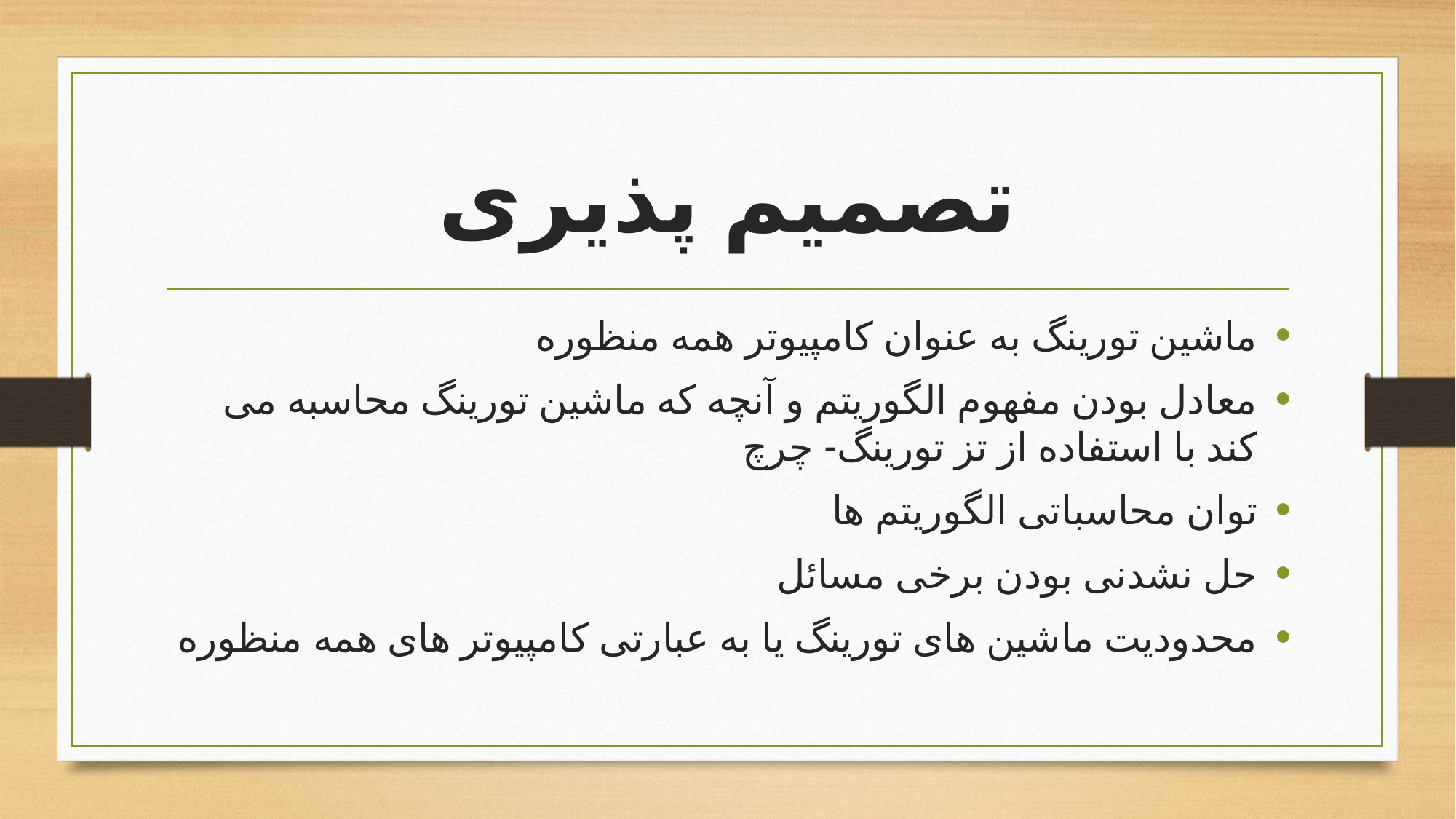

# تصمیم پذیری
ماشین تورینگ به عنوان کامپیوتر همه منظوره
معادل بودن مفهوم الگوریتم و آنچه که ماشین تورینگ محاسبه می کند با استفاده از تز تورینگ- چرچ
توان محاسباتی الگوریتم ها
حل نشدنی بودن برخی مسائل
محدودیت ماشین های تورینگ یا به عبارتی کامپیوتر های همه منظوره